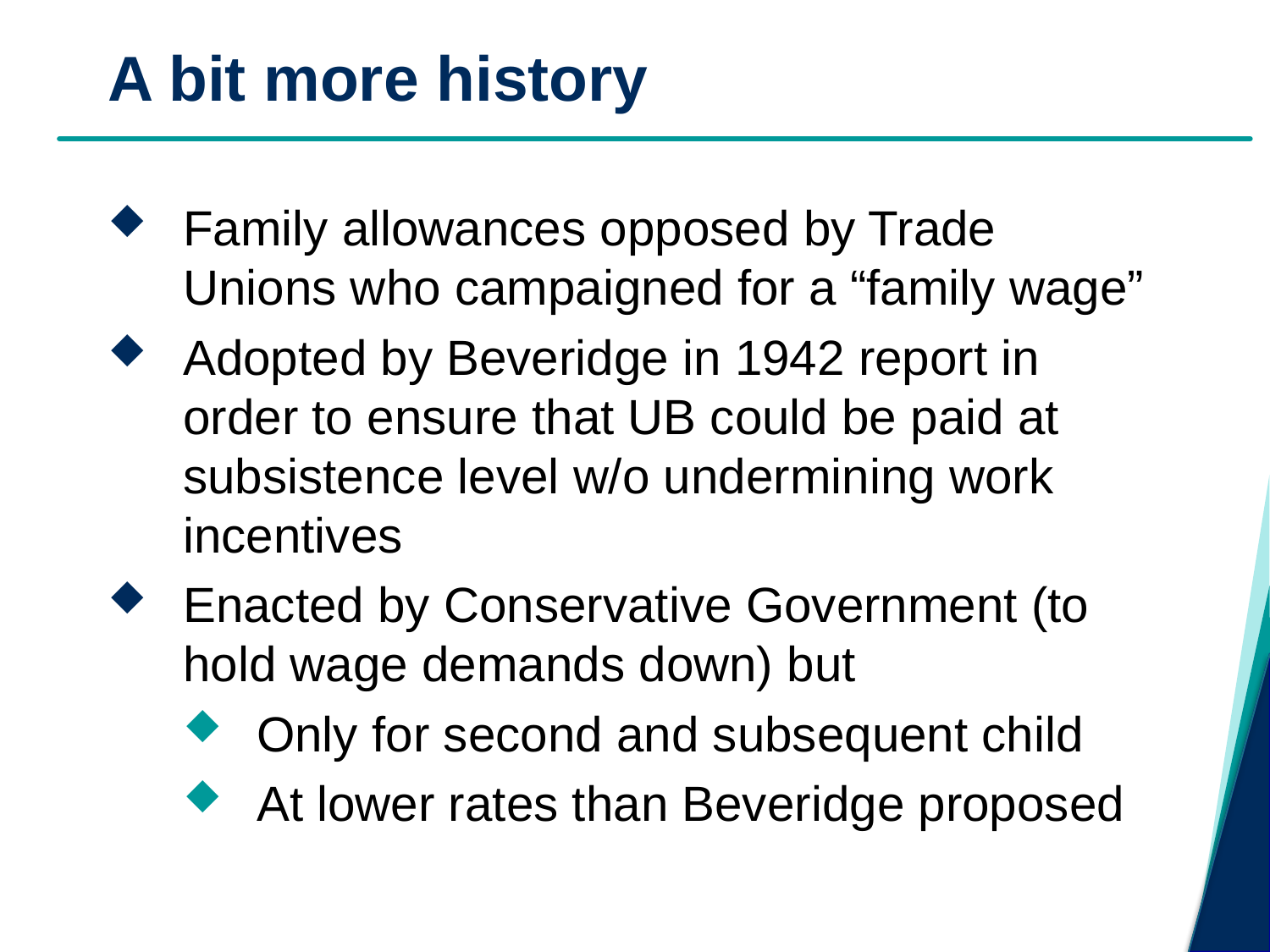

# A bit more history
Family allowances opposed by Trade Unions who campaigned for a “family wage”
Adopted by Beveridge in 1942 report in order to ensure that UB could be paid at subsistence level w/o undermining work incentives
Enacted by Conservative Government (to hold wage demands down) but
Only for second and subsequent child
At lower rates than Beveridge proposed